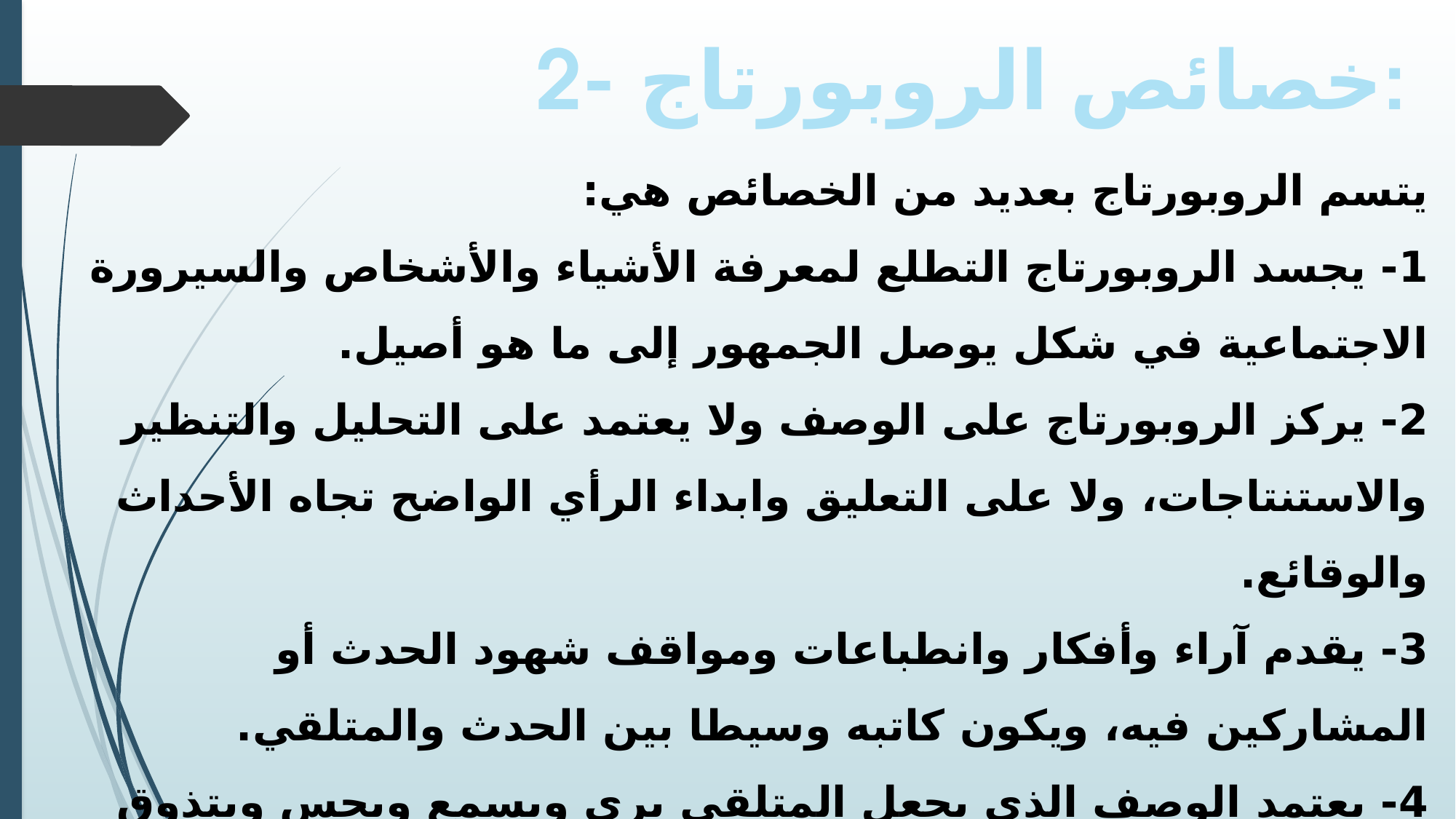

2- خصائص الروبورتاج:
يتسم الروبورتاج بعديد من الخصائص هي:
1- يجسد الروبورتاج التطلع لمعرفة الأشياء والأشخاص والسيرورة الاجتماعية في شكل يوصل الجمهور إلى ما هو أصيل.
2- يركز الروبورتاج على الوصف ولا يعتمد على التحليل والتنظير والاستنتاجات، ولا على التعليق وابداء الرأي الواضح تجاه الأحداث والوقائع.
3- يقدم آراء وأفكار وانطباعات ومواقف شهود الحدث أو المشاركين فيه، ويكون كاتبه وسيطا بين الحدث والمتلقي.
4- يعتمد الوصف الذي يجعل المتلقي يرى ويسمع ويحس ويتذوق وحتى يلمس الحدث أو يقبض على الموضوع.